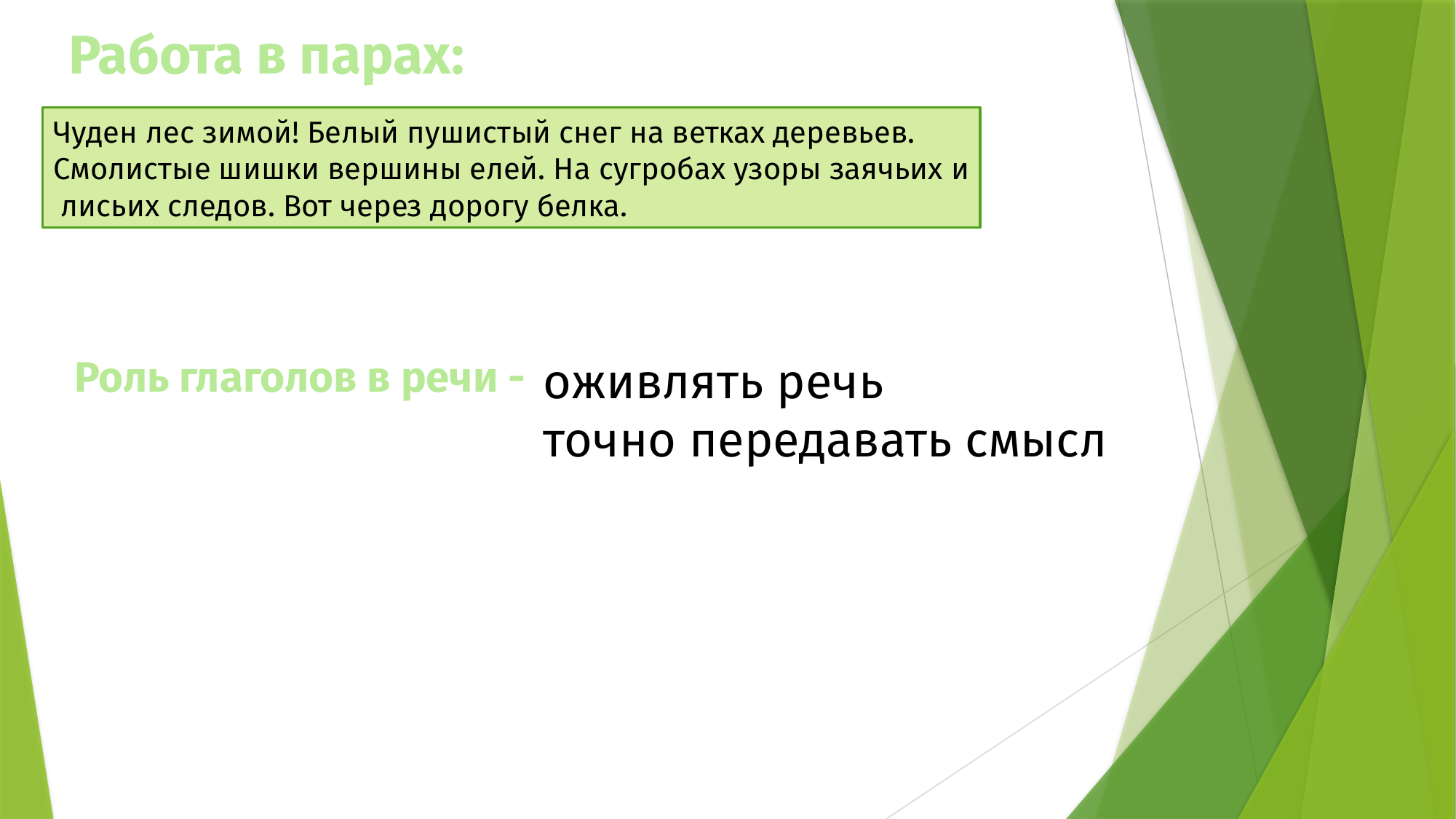

Работа в парах:
Чуден лес зимой! Белый пушистый снег на ветках деревьев.
Смолистые шишки вершины елей. На сугробах узоры заячьих и
 лисьих следов. Вот через дорогу белка.
Роль глаголов в речи -
оживлять речь
точно передавать смысл